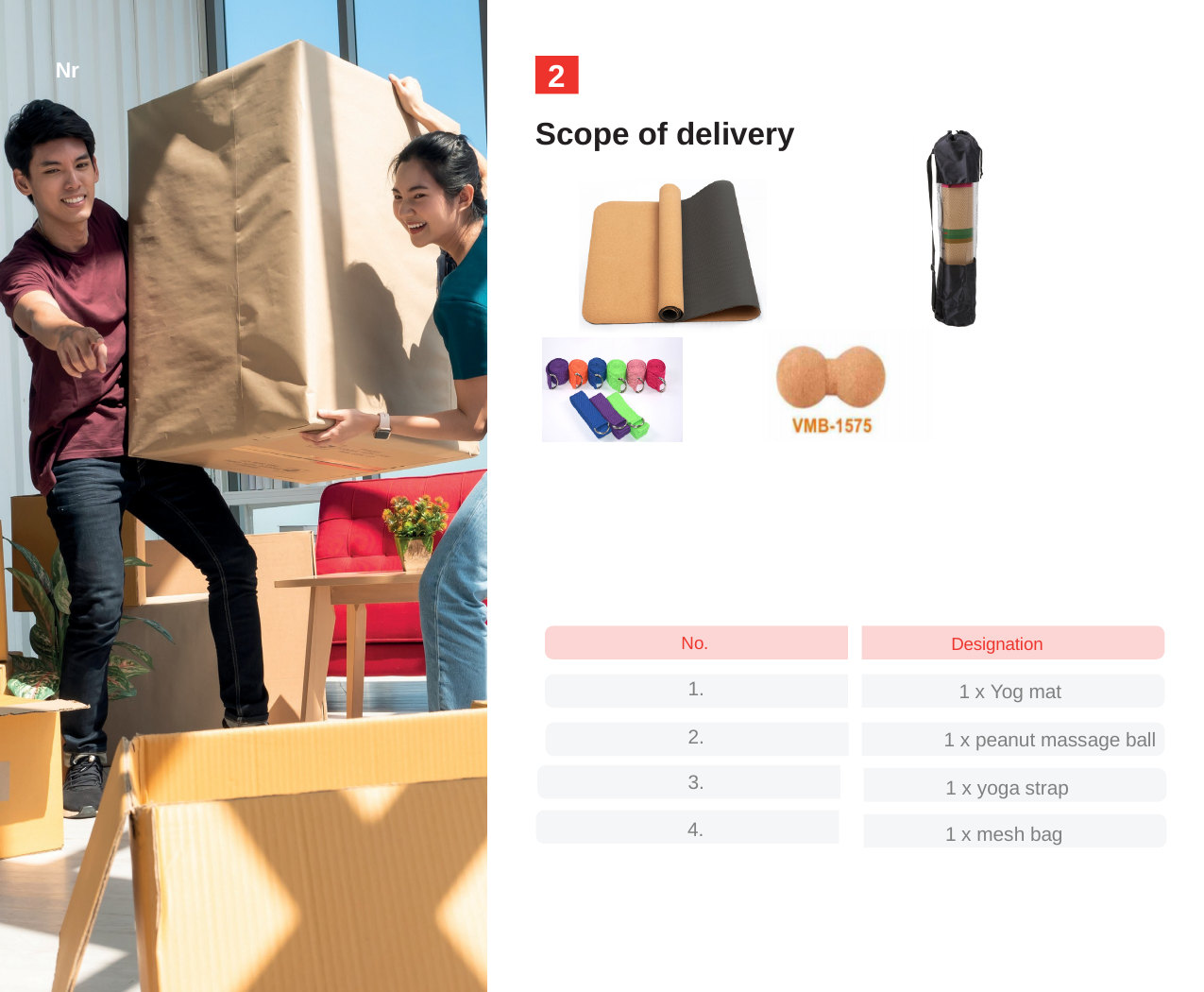

Nr

No.
Designation
1.
1 x Yog mat

2.
1 x peanut massage ball

3.

1 x yoga strap

4.

1 x mesh bag